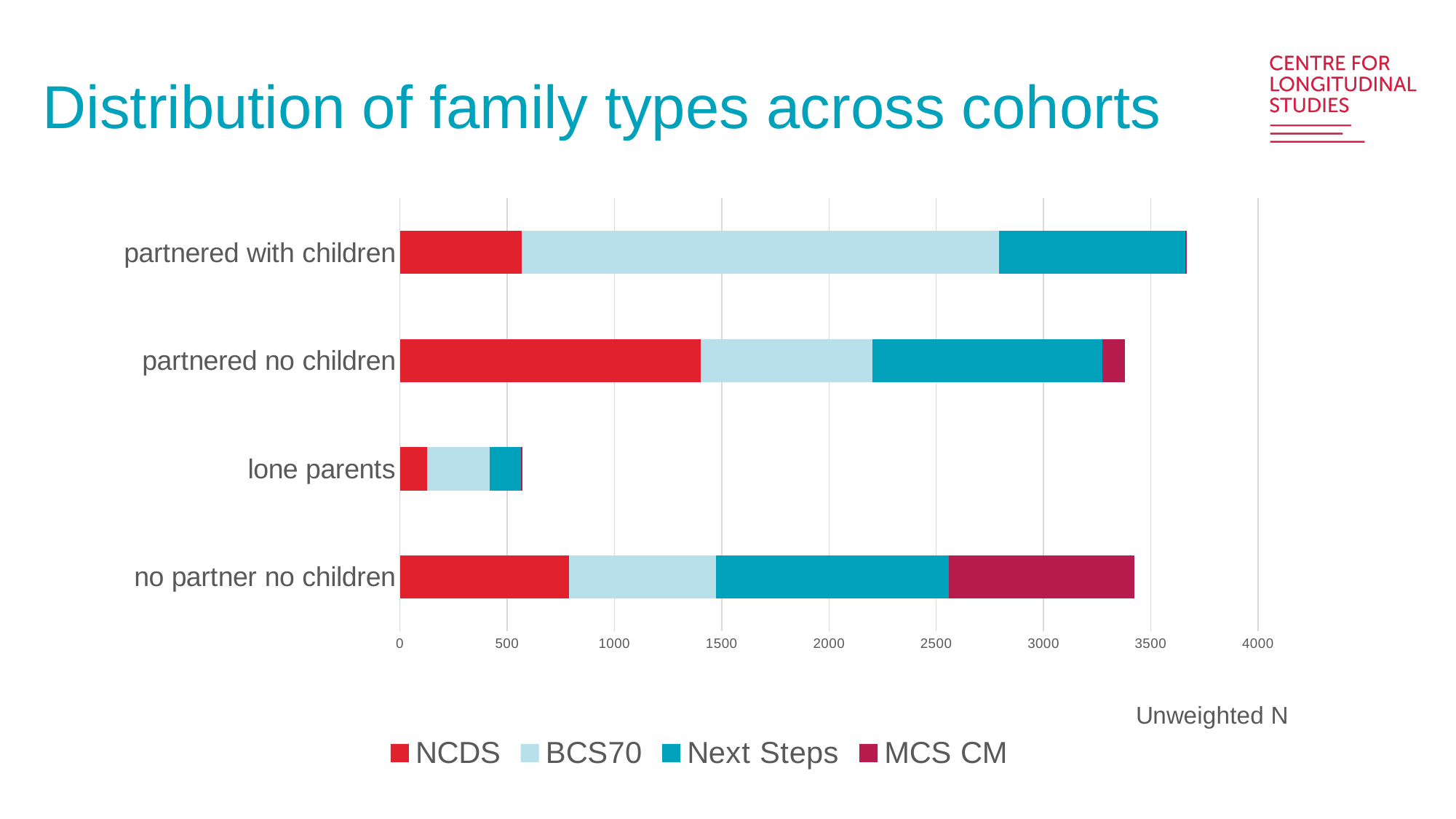

Distribution of family types across cohorts

### Chart

| Category | NCDS | BCS70 | Next Steps | MCS CM |
|---|---|---|---|---|
| no partner no children | 789.0 | 685.0 | 1084.0 | 867.0 |
| lone parents | 127.0 | 293.0 | 144.0 | 8.0 |
| partnered no children | 1401.0 | 801.0 | 1072.0 | 106.0 |
| partnered with children | 566.0 | 2226.0 | 868.0 | 9.0 |